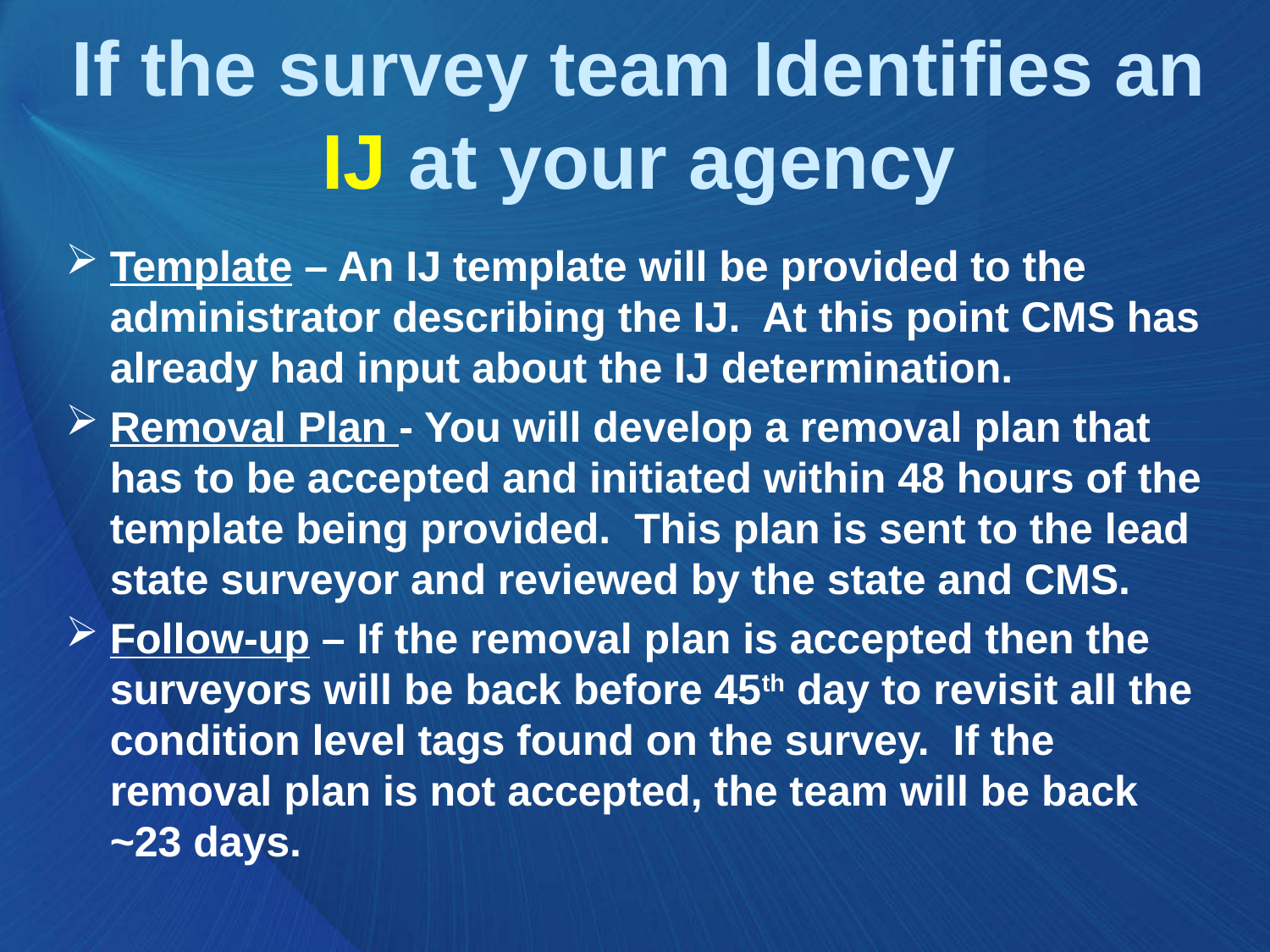

# If the survey team Identifies an IJ at your agency
Template – An IJ template will be provided to the administrator describing the IJ.  At this point CMS has already had input about the IJ determination.
Removal Plan - You will develop a removal plan that has to be accepted and initiated within 48 hours of the template being provided.  This plan is sent to the lead state surveyor and reviewed by the state and CMS.
Follow-up – If the removal plan is accepted then the surveyors will be back before 45th day to revisit all the condition level tags found on the survey.  If the removal plan is not accepted, the team will be back ~23 days.